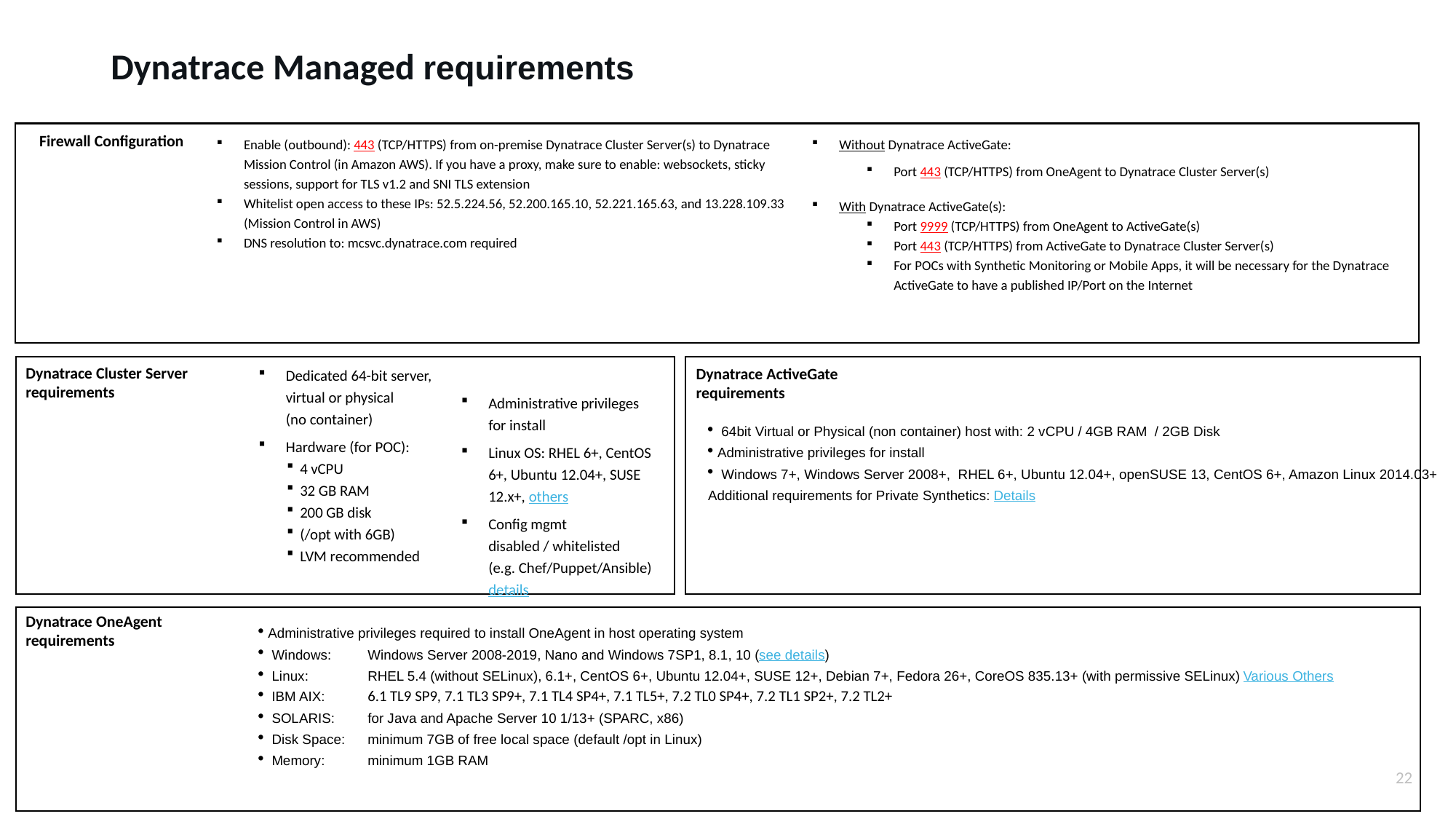

Dynatrace Managed requirements
Firewall Configuration

Enable (outbound): 443 (TCP/HTTPS) from on-premise Dynatrace Cluster Server(s) to Dynatrace Mission Control (in Amazon AWS). If you have a proxy, make sure to enable: websockets, sticky sessions, support for TLS v1.2 and SNI TLS extension
Whitelist open access to these IPs: 52.5.224.56, 52.200.165.10, 52.221.165.63, and 13.228.109.33 (Mission Control in AWS)
DNS resolution to: mcsvc.dynatrace.com required

Without Dynatrace ActiveGate:
Port 443 (TCP/HTTPS) from OneAgent to Dynatrace Cluster Server(s)
With Dynatrace ActiveGate(s):
Port 9999 (TCP/HTTPS) from OneAgent to ActiveGate(s)
Port 443 (TCP/HTTPS) from ActiveGate to Dynatrace Cluster Server(s)
For POCs with Synthetic Monitoring or Mobile Apps, it will be necessary for the Dynatrace ActiveGate to have a published IP/Port on the Internet

Dedicated 64-bit server, virtual or physical
(no container)
Hardware (for POC):
4 vCPU
32 GB RAM
200 GB disk
(/opt with 6GB)
LVM recommended

Administrative privileges
for install
Linux OS: RHEL 6+, CentOS 6+, Ubuntu 12.04+, SUSE 12.x+, others
Config mgmt
disabled / whitelisted
(e.g. Chef/Puppet/Ansible) details
Dynatrace Cluster Server requirements
Dynatrace ActiveGate requirements

  64bit Virtual or Physical (non container) host with: 2 vCPU / 4GB RAM  / 2GB Disk
 Administrative privileges for install
  Windows 7+, Windows Server 2008+,  RHEL 6+, Ubuntu 12.04+, openSUSE 13, CentOS 6+, Amazon Linux 2014.03+
Additional requirements for Private Synthetics: Details
Dynatrace OneAgent requirements

 Administrative privileges required to install OneAgent in host operating system
  Windows: 	Windows Server 2008-2019, Nano and Windows 7SP1, 8.1, 10 (see details)
  Linux: 	RHEL 5.4 (without SELinux), 6.1+, CentOS 6+, Ubuntu 12.04+, SUSE 12+, Debian 7+, Fedora 26+, CoreOS 835.13+ (with permissive SELinux) Various Others
  IBM AIX:	6.1 TL9 SP9, 7.1 TL3 SP9+, 7.1 TL4 SP4+, 7.1 TL5+, 7.2 TL0 SP4+, 7.2 TL1 SP2+, 7.2 TL2+
  SOLARIS:	for Java and Apache Server 10 1/13+ (SPARC, x86)
  Disk Space: 	minimum 7GB of free local space (default /opt in Linux)
  Memory:	minimum 1GB RAM